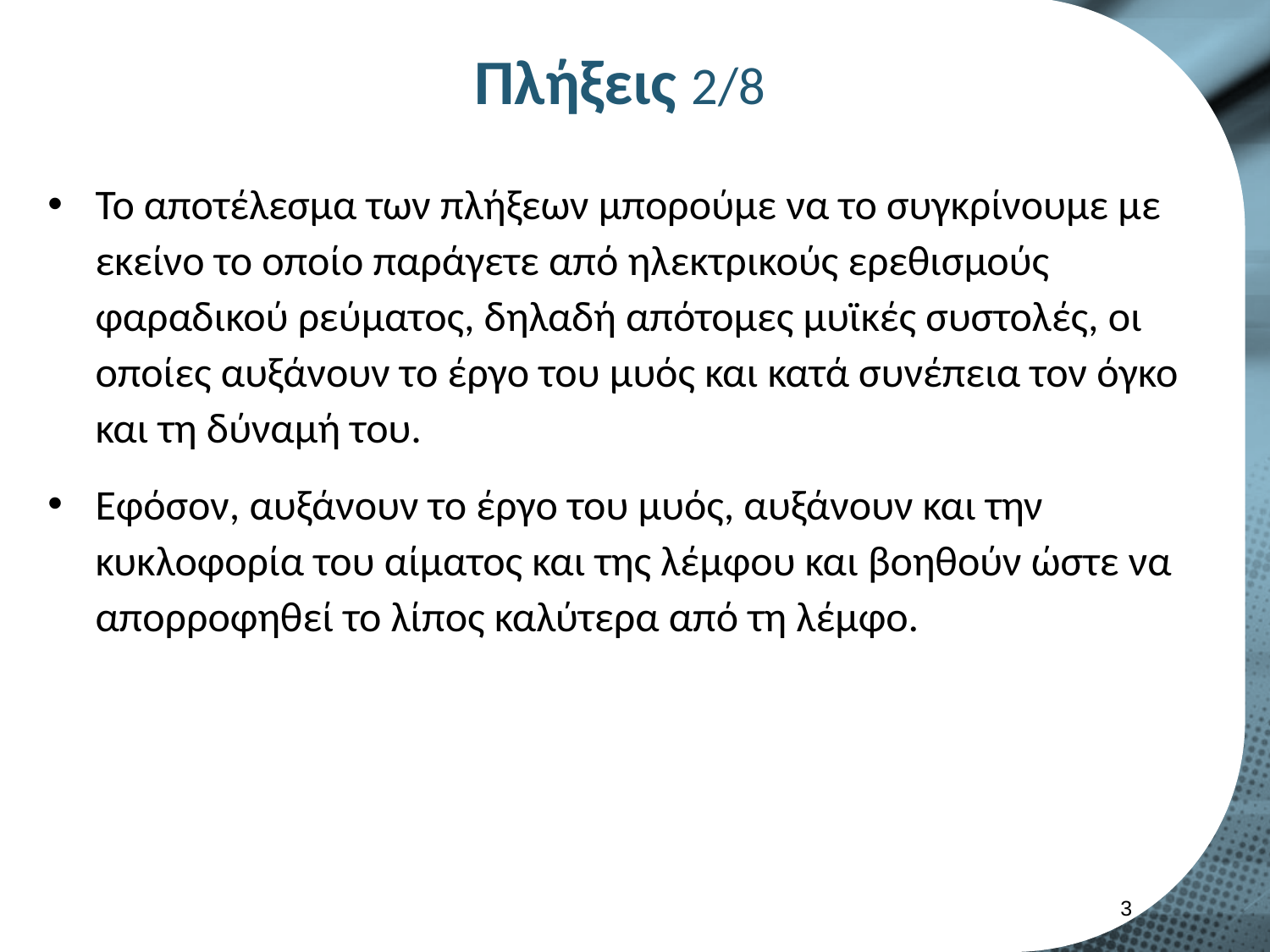

# Πλήξεις 2/8
Το αποτέλεσμα των πλήξεων μπορούμε να το συγκρίνουμε με εκείνο το οποίο παράγετε από ηλεκτρικούς ερεθισμούς φαραδικού ρεύματος, δηλαδή απότομες μυϊκές συστολές, οι οποίες αυξάνουν το έργο του μυός και κατά συνέπεια τον όγκο και τη δύναμή του.
Εφόσον, αυξάνουν το έργο του μυός, αυξάνουν και την κυκλοφορία του αίματος και της λέμφου και βοηθούν ώστε να απορροφηθεί το λίπος καλύτερα από τη λέμφο.
3